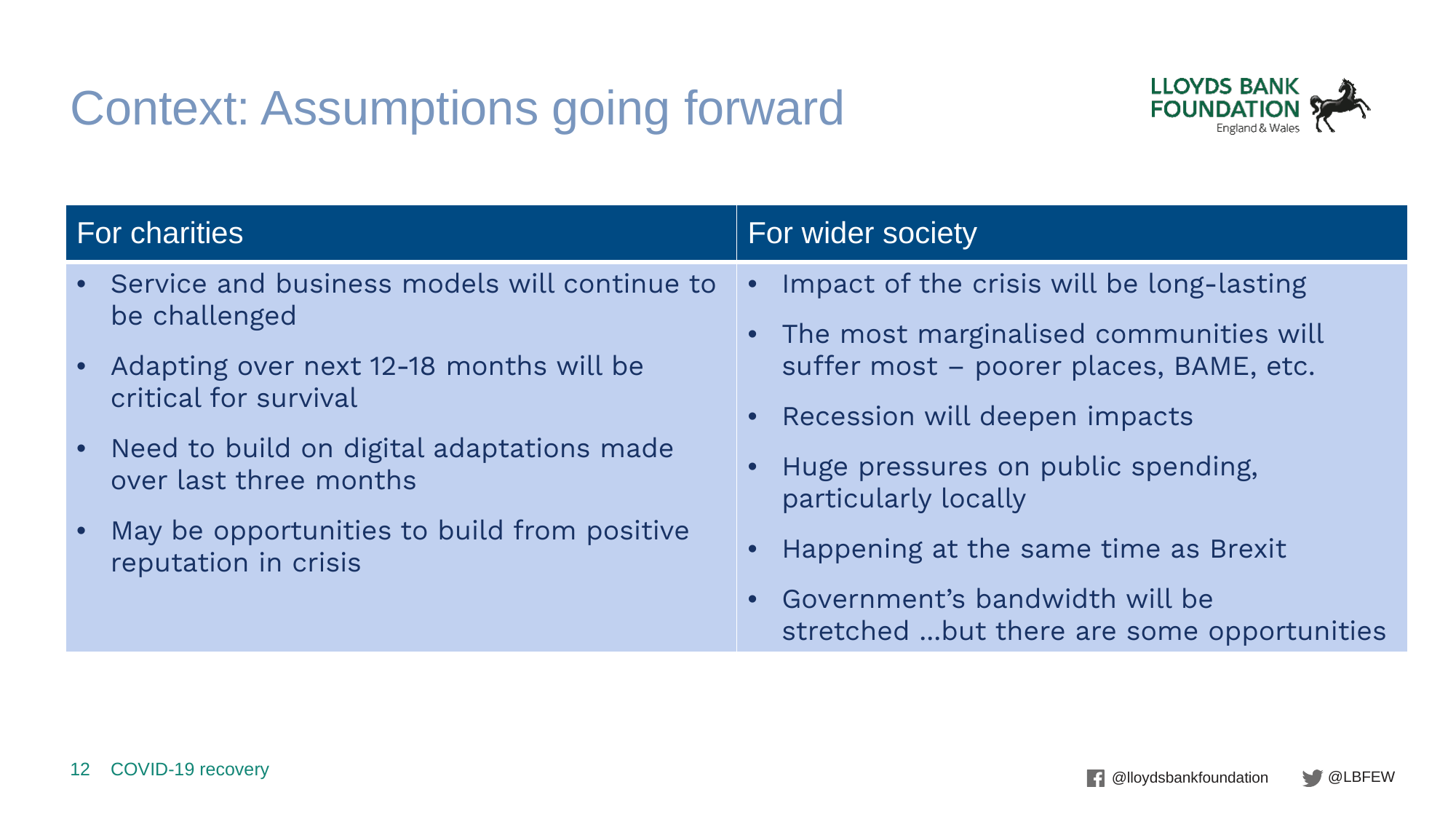

Context: Assumptions going forward
| For charities | For wider society |
| --- | --- |
| Service and business models will continue to be challenged Adapting over next 12-18 months will be critical for survival Need to build on digital adaptations made over last three months May be opportunities to build from positive reputation in crisis | Impact of the crisis will be long-lasting The most marginalised communities will suffer most – poorer places, BAME, etc. Recession will deepen impacts Huge pressures on public spending, particularly locally Happening at the same time as Brexit Government’s bandwidth will be stretched ...but there are some opportunities |
12    COVID-19 recovery